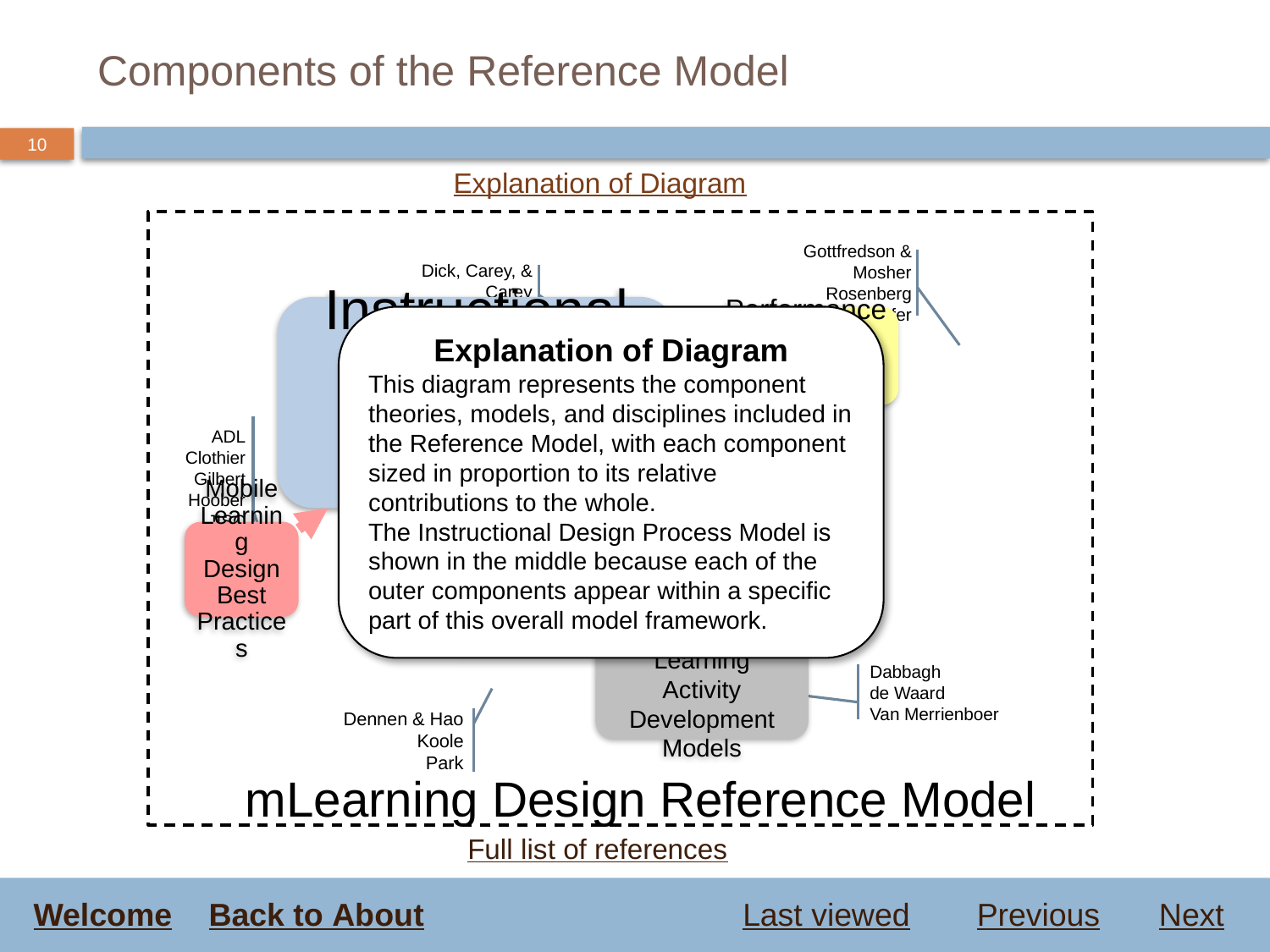

# Components of the Reference Model
Explanation of Diagram
Instructional Design Process Model
Mobile Learning Theoretical Models
Performance Support Design Best Practices
Mobile Learning Design Best Practices
Gottfredson & Mosher
Rosenberg
Rossett & Schafer
Dick, Carey, & Carey
Cooney & Little
ADL
Clothier
Gilbert
Hoober
JISC
Quinn
Udell

Learning Activity Development Models
Dabbagh
de Waard
Van Merrienboer
Dennen & Hao
Koole
Park

Explanation of Diagram
This diagram represents the component theories, models, and disciplines included in the Reference Model, with each component sized in proportion to its relative contributions to the whole.
The Instructional Design Process Model is shown in the middle because each of the outer components appear within a specific part of this overall model framework.
mLearning Design Reference Model
Full list of references
Welcome
Back to About
Last viewed
Previous
Next